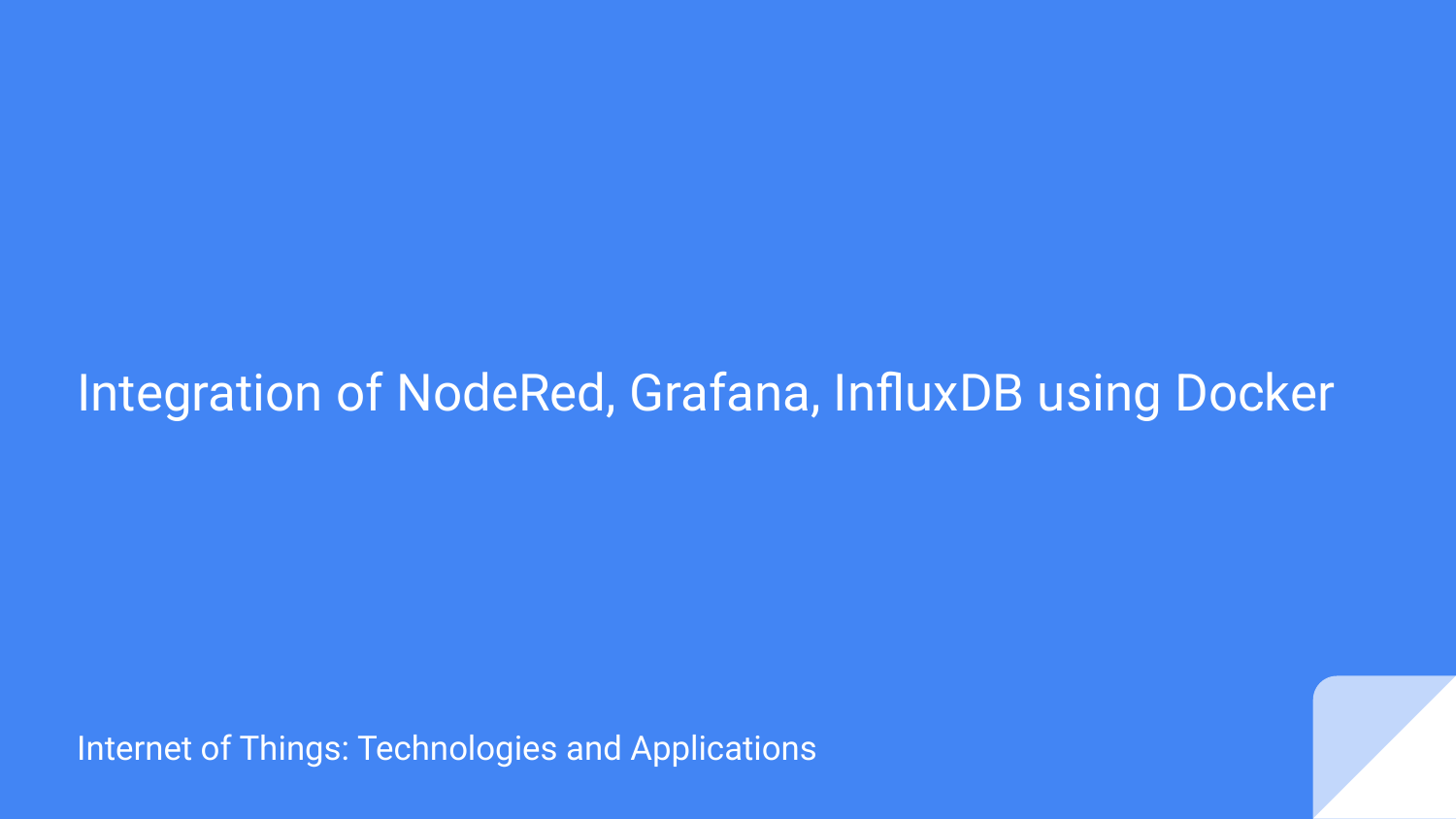

# Integration of NodeRed, Grafana, InfluxDB using Docker
Internet of Things: Technologies and Applications